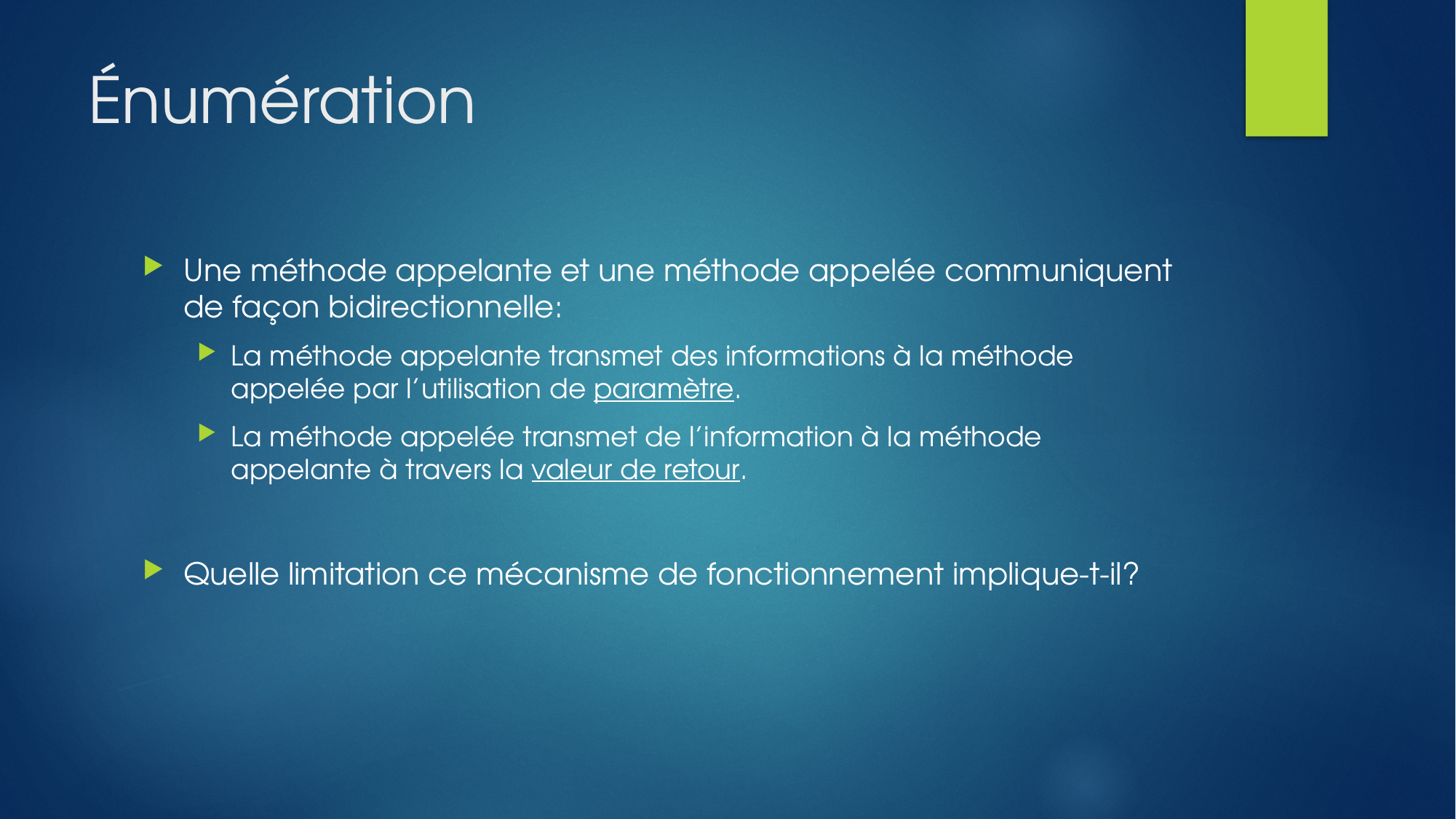

# Énumération
Une méthode appelante et une méthode appelée communiquent de façon bidirectionnelle:
La méthode appelante transmet des informations à la méthode appelée par l’utilisation de paramètre.
La méthode appelée transmet de l’information à la méthode appelante à travers la valeur de retour.

Quelle limitation ce mécanisme de fonctionnement implique-t-il?